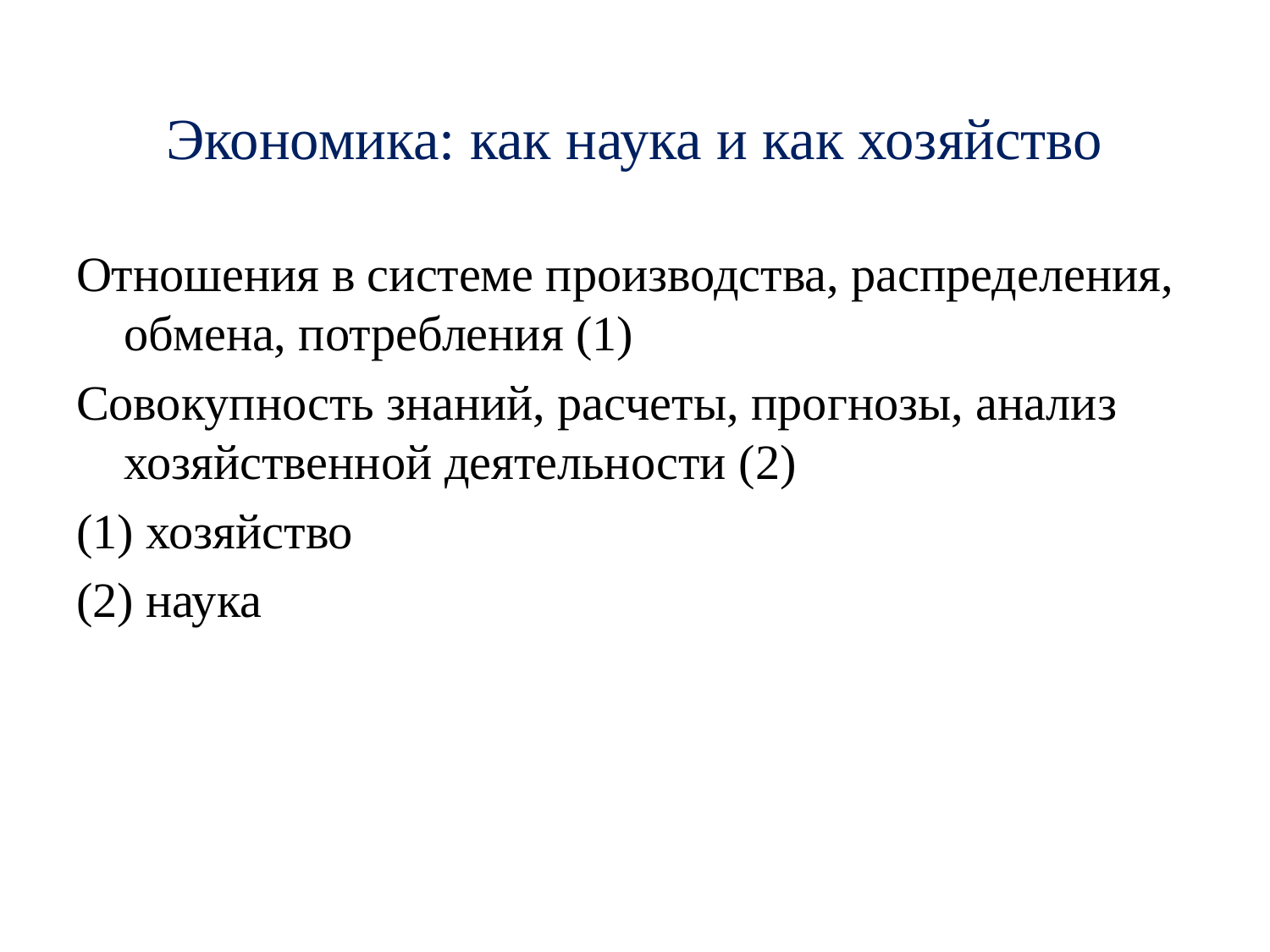

# Экономика: как наука и как хозяйство
Отношения в системе производства, распределения, обмена, потребления (1)
Совокупность знаний, расчеты, прогнозы, анализ хозяйственной деятельности (2)
(1) хозяйство
(2) наука